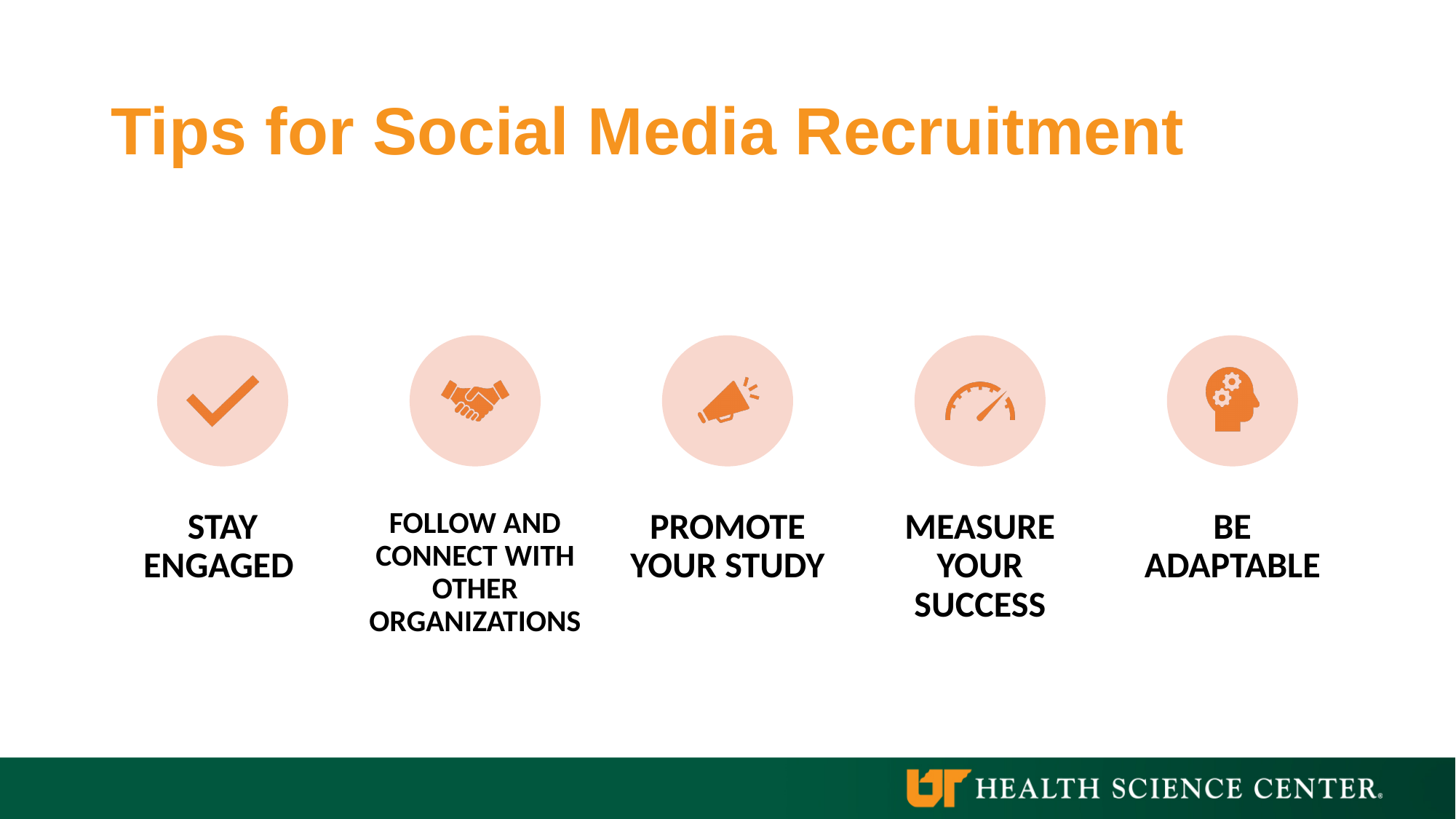

# Tips for Social Media Recruitment
Stay engaged
Follow and connect with other organizations
Promote your study
Measure your success
Be adaptable